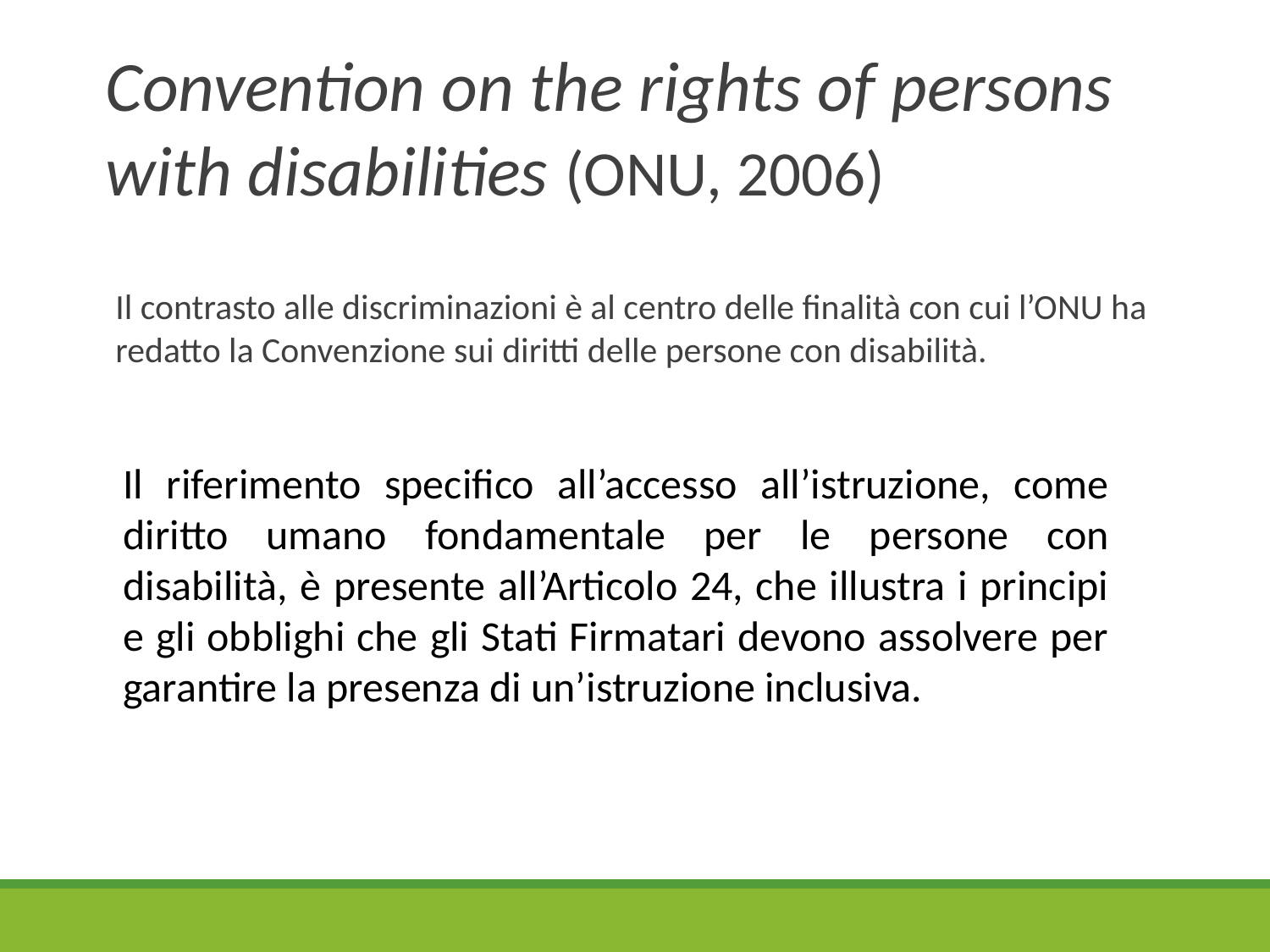

# Convention on the rights of persons with disabilities (ONU, 2006)
Il contrasto alle discriminazioni è al centro delle finalità con cui l’ONU ha redatto la Convenzione sui diritti delle persone con disabilità.
Il riferimento specifico all’accesso all’istruzione, come diritto umano fondamentale per le persone con disabilità, è presente all’Articolo 24, che illustra i principi e gli obblighi che gli Stati Firmatari devono assolvere per garantire la presenza di un’istruzione inclusiva.